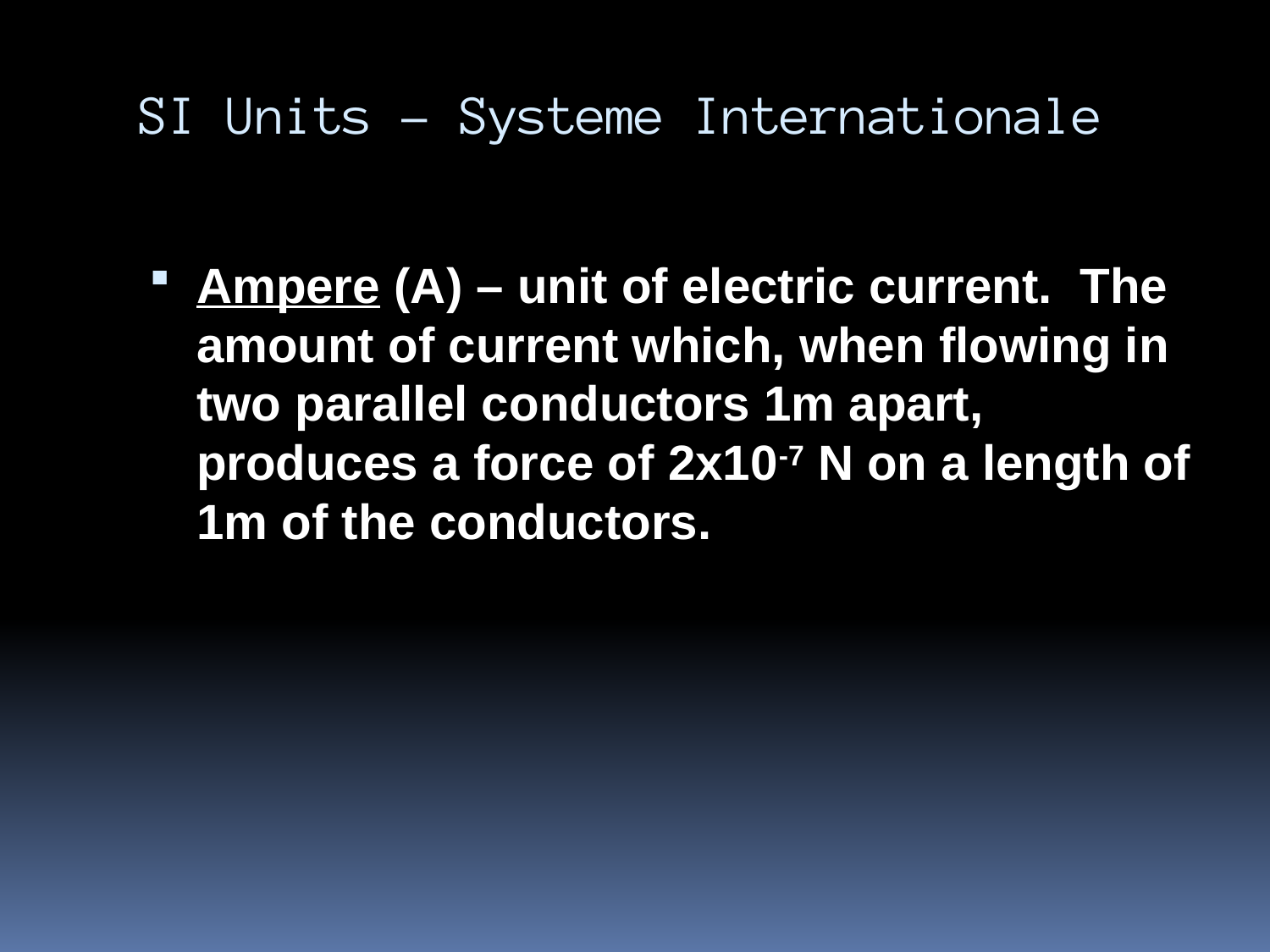

# SI Units - Systeme Internationale
Ampere (A) – unit of electric current.  The amount of current which, when flowing in two parallel conductors 1m apart, produces a force of 2x10-7 N on a length of 1m of the conductors.